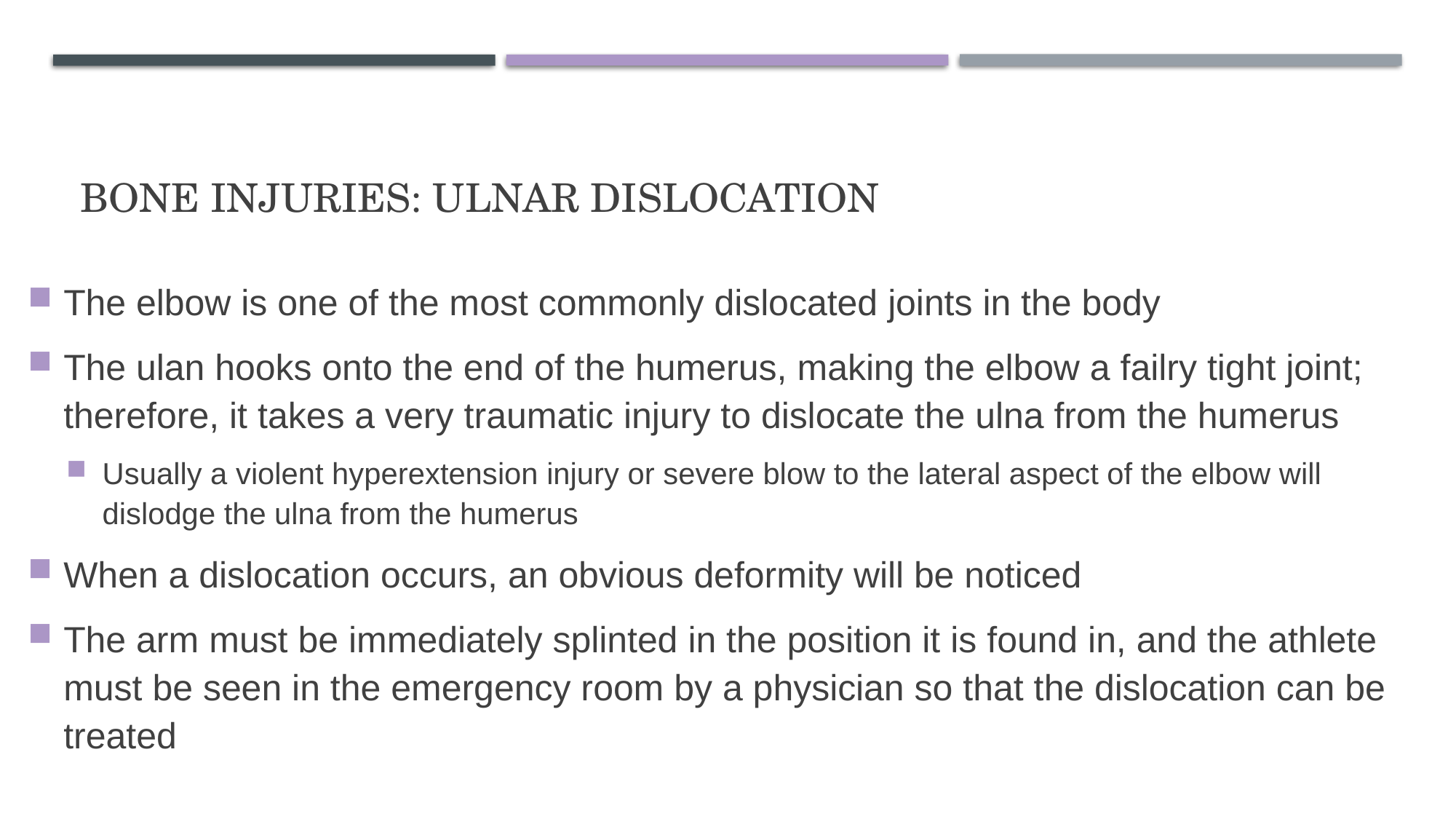

# Bone injuries: Ulnar dislocation
The elbow is one of the most commonly dislocated joints in the body
The ulan hooks onto the end of the humerus, making the elbow a failry tight joint; therefore, it takes a very traumatic injury to dislocate the ulna from the humerus
Usually a violent hyperextension injury or severe blow to the lateral aspect of the elbow will dislodge the ulna from the humerus
When a dislocation occurs, an obvious deformity will be noticed
The arm must be immediately splinted in the position it is found in, and the athlete must be seen in the emergency room by a physician so that the dislocation can be treated